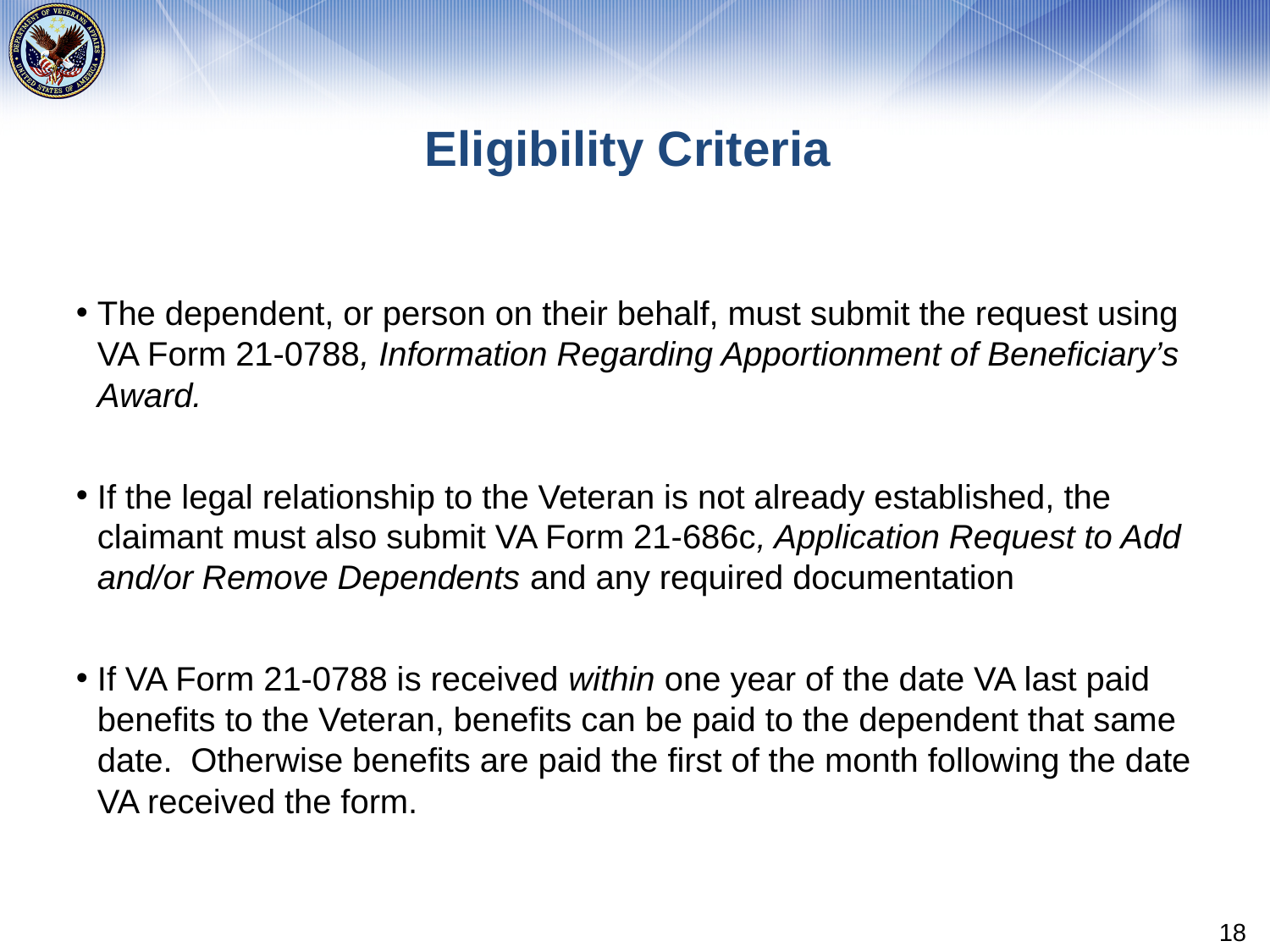

# Eligibility Criteria
The dependent, or person on their behalf, must submit the request using VA Form 21-0788, Information Regarding Apportionment of Beneficiary’s Award.

If the legal relationship to the Veteran is not already established, the claimant must also submit VA Form 21-686c, Application Request to Add and/or Remove Dependents and any required documentation

If VA Form 21-0788 is received within one year of the date VA last paid benefits to the Veteran, benefits can be paid to the dependent that same date.  Otherwise benefits are paid the first of the month following the date VA received the form.
18